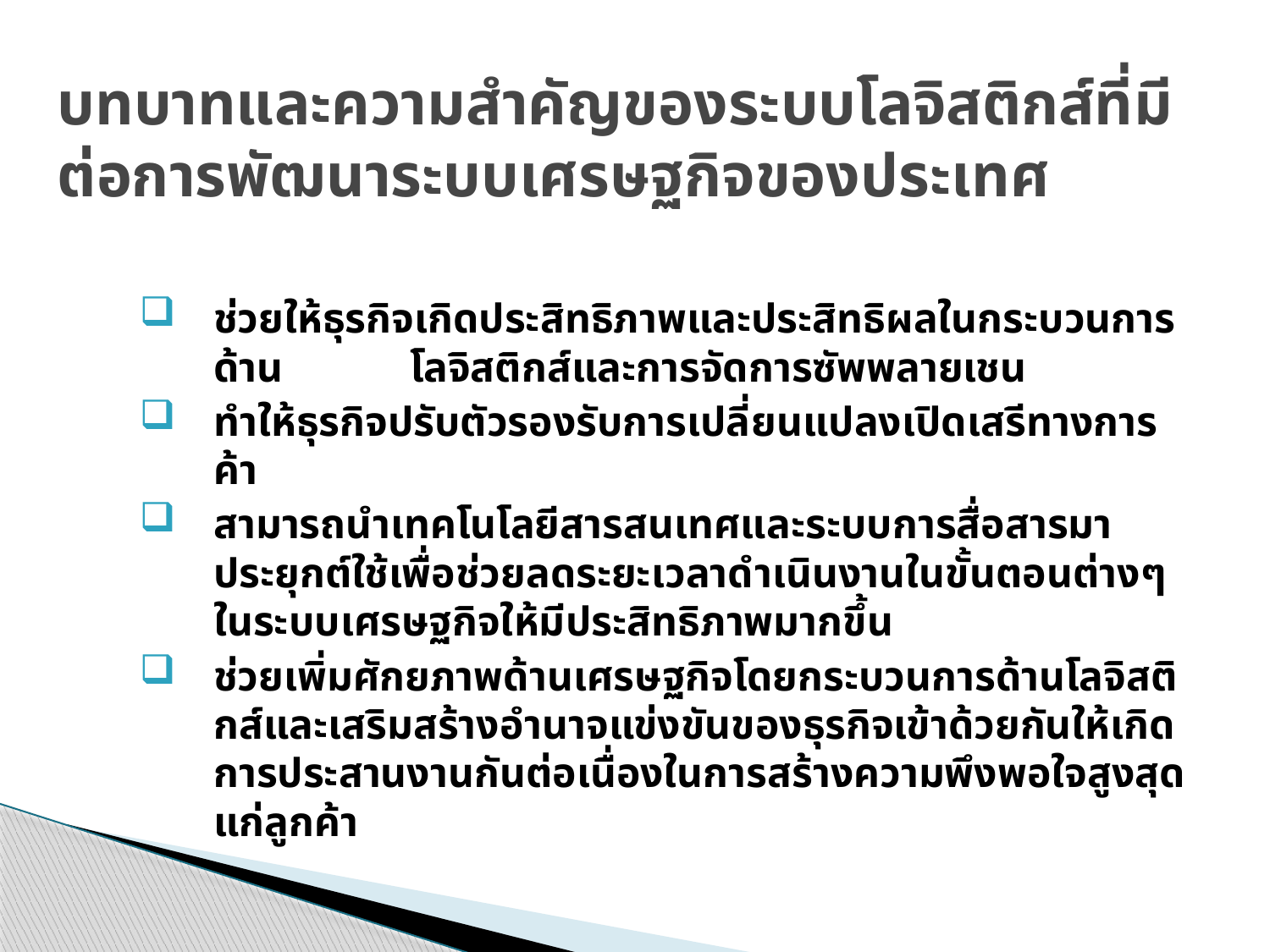

# บทบาทและความสำคัญของระบบโลจิสติกส์ที่มีต่อการพัฒนาระบบเศรษฐกิจของประเทศ
ช่วยให้ธุรกิจเกิดประสิทธิภาพและประสิทธิผลในกระบวนการด้าน            โลจิสติกส์และการจัดการซัพพลายเชน
ทำให้ธุรกิจปรับตัวรองรับการเปลี่ยนแปลงเปิดเสรีทางการค้า
สามารถนำเทคโนโลยีสารสนเทศและระบบการสื่อสารมาประยุกต์ใช้เพื่อช่วยลดระยะเวลาดำเนินงานในขั้นตอนต่างๆ ในระบบเศรษฐกิจให้มีประสิทธิภาพมากขึ้น
ช่วยเพิ่มศักยภาพด้านเศรษฐกิจโดยกระบวนการด้านโลจิสติกส์และเสริมสร้างอำนาจแข่งขันของธุรกิจเข้าด้วยกันให้เกิดการประสานงานกันต่อเนื่องในการสร้างความพึงพอใจสูงสุดแก่ลูกค้า